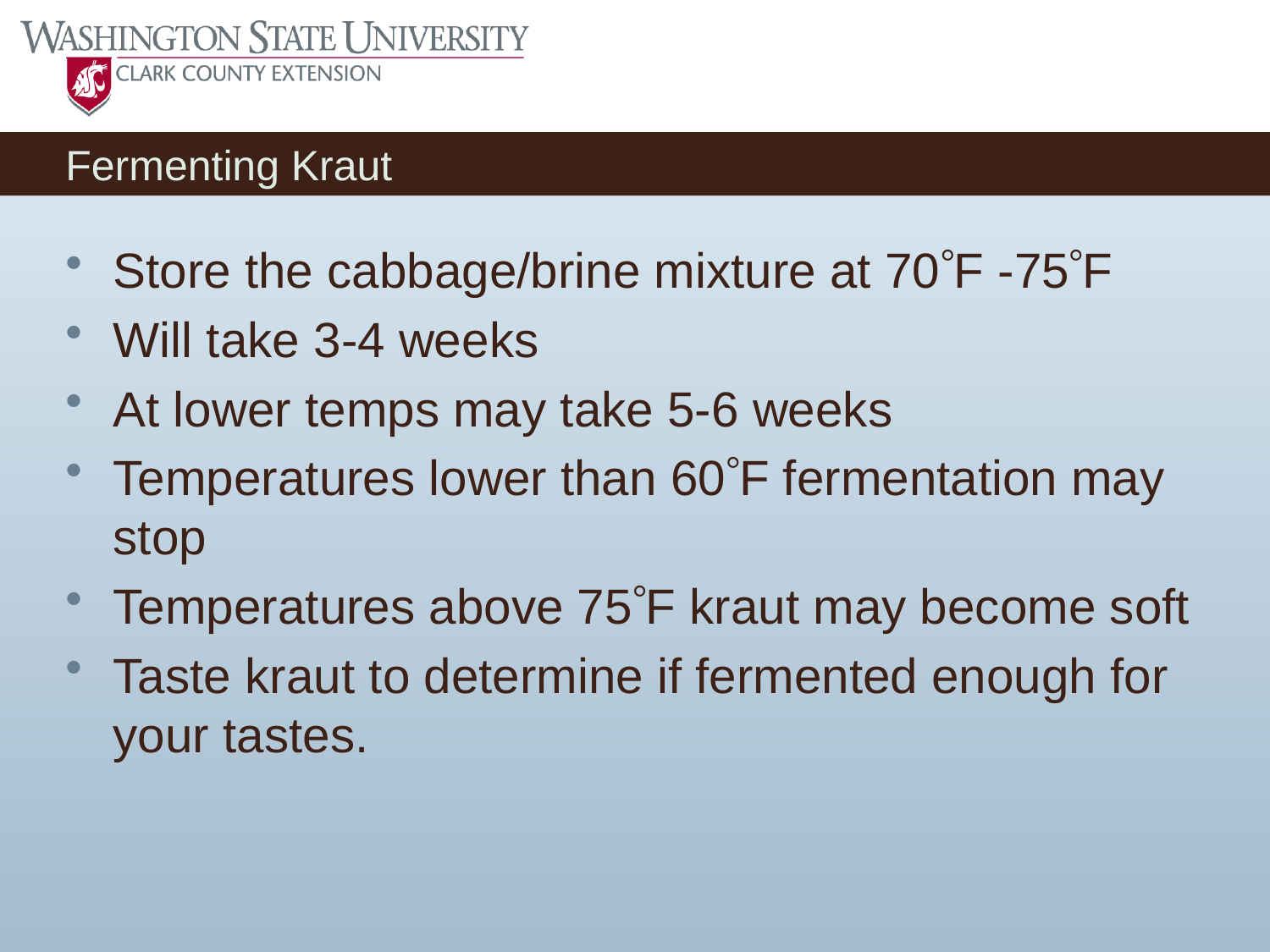

# Fermenting Kraut
Store the cabbage/brine mixture at 70°F -75°F
Will take 3-4 weeks
At lower temps may take 5-6 weeks
Temperatures lower than 60°F fermentation may stop
Temperatures above 75°F kraut may become soft
Taste kraut to determine if fermented enough for your tastes.